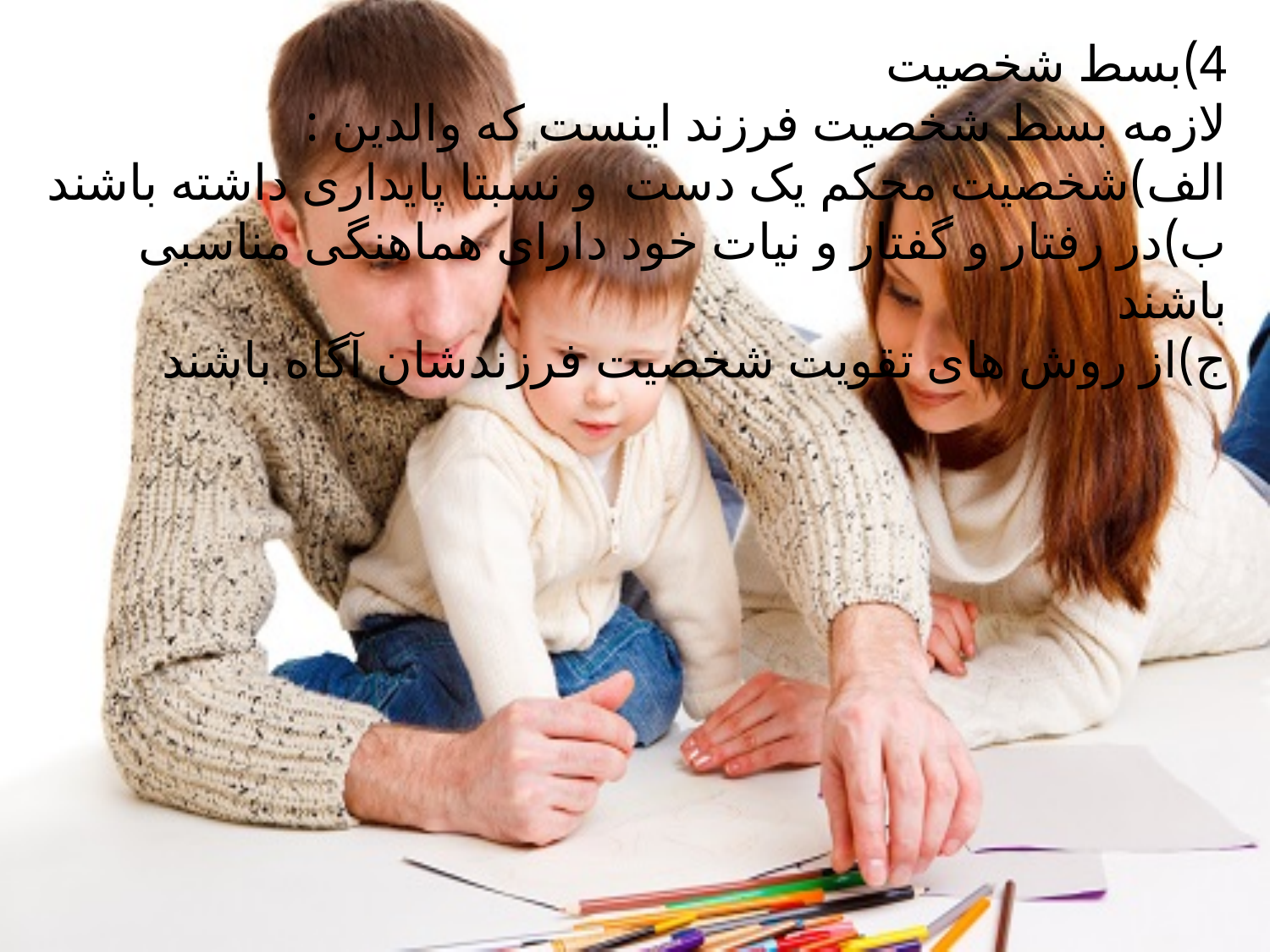

4)بسط شخصیت
لازمه بسط شخصیت فرزند اینست که والدین :
الف)شخصیت محکم یک دست  و نسبتا پایداری داشته باشند
ب)در رفتار و گفتار و نیات خود دارای هماهنگی مناسبی باشند
ج)از روش های تقویت شخصیت فرزندشان آگاه باشند